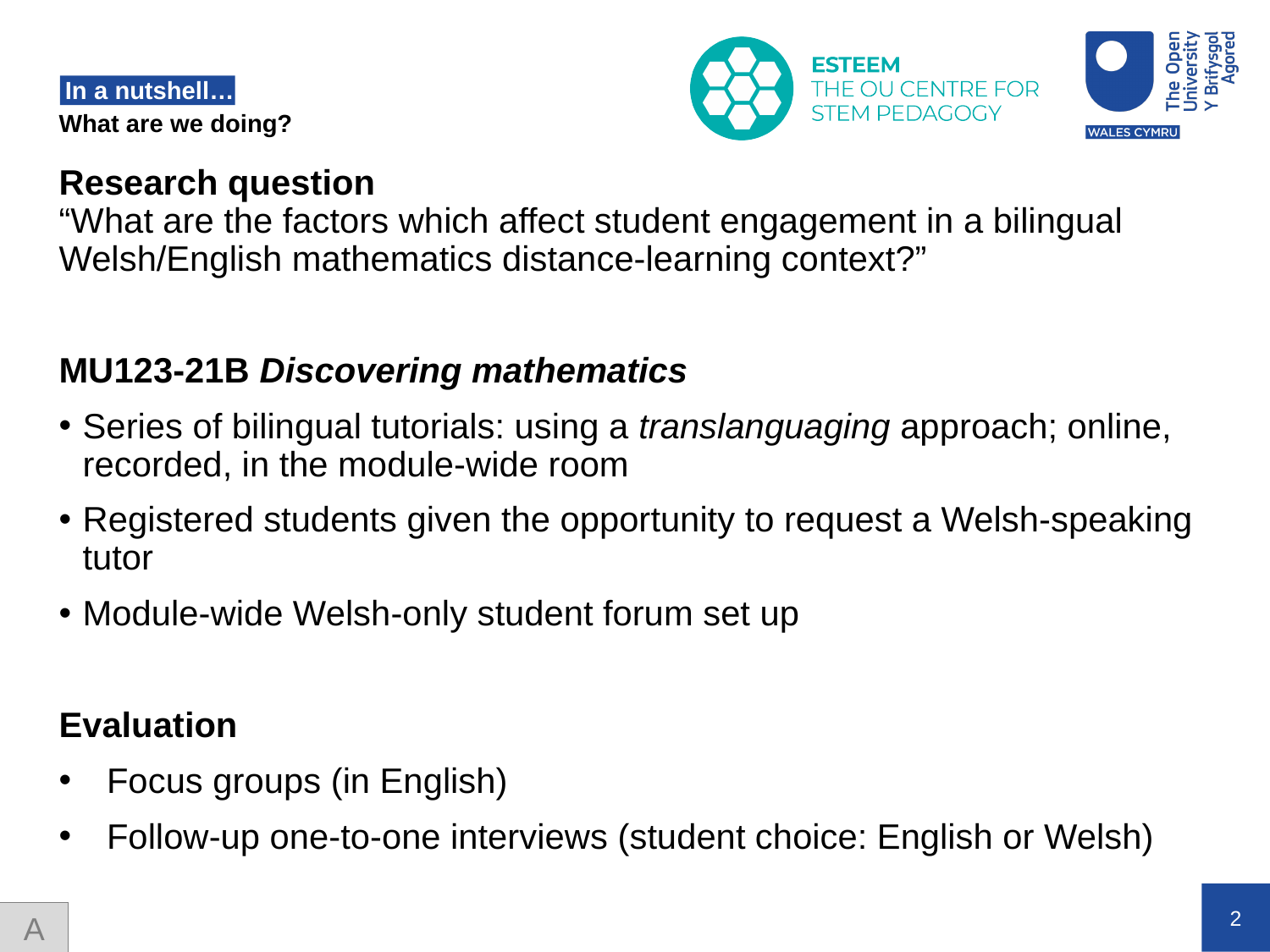

# In a nutshell…
What are we doing?
Research question
“What are the factors which affect student engagement in a bilingual Welsh/English mathematics distance-learning context?”

MU123-21B Discovering mathematics
Series of bilingual tutorials: using a translanguaging approach; online, recorded, in the module-wide room
Registered students given the opportunity to request a Welsh-speaking tutor
Module-wide Welsh-only student forum set up

Evaluation
Focus groups (in English)
Follow-up one-to-one interviews (student choice: English or Welsh)
A